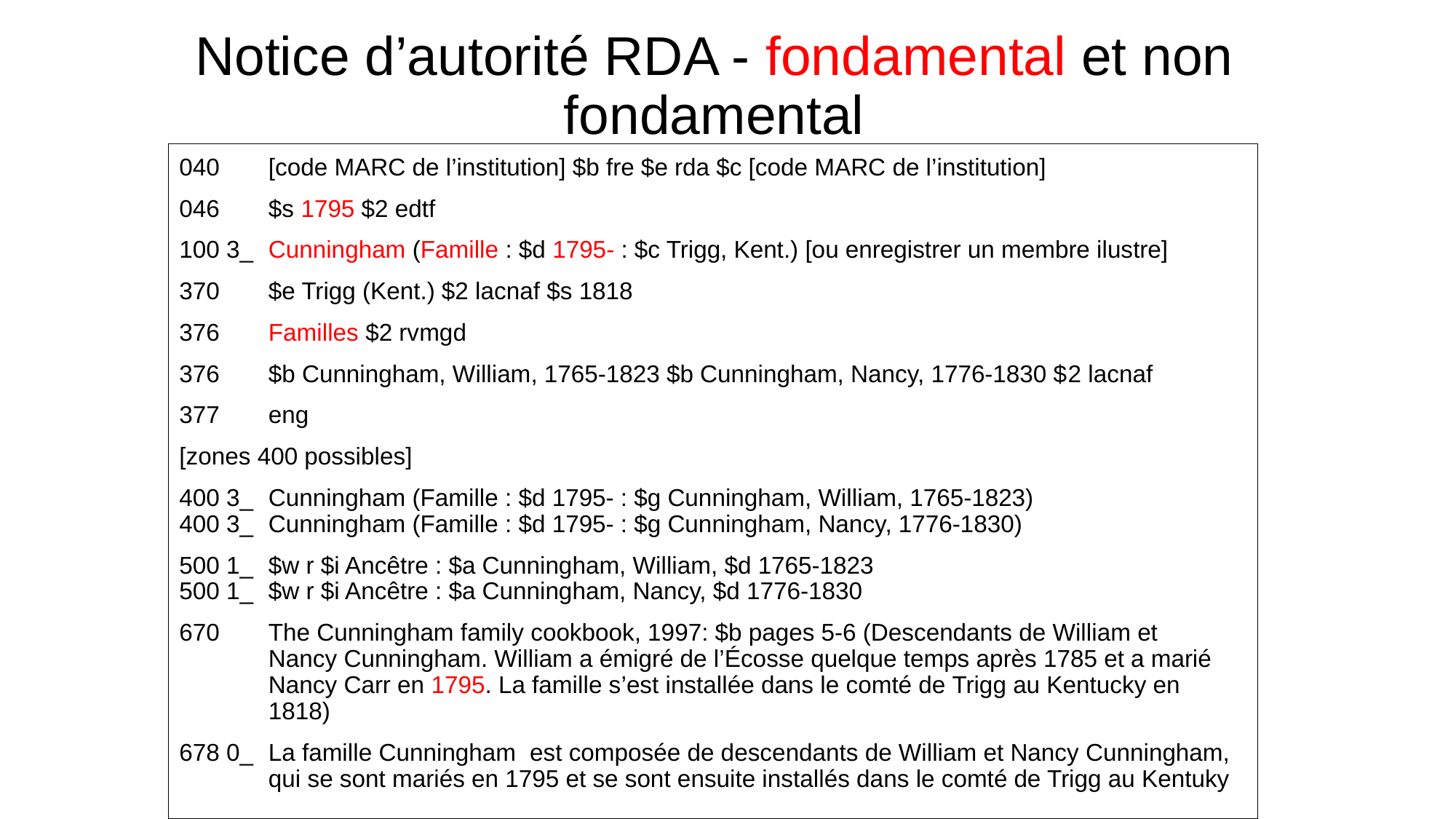

# Notice d’autorité RDA - fondamental et non fondamental
040	[code MARC de l’institution] $b fre $e rda $c [code MARC de l’institution]
046	$s 1795 $2 edtf
100 3_	Cunningham (Famille : $d 1795- : $c Trigg, Kent.) [ou enregistrer un membre ilustre]
370	$e Trigg (Kent.) $2 lacnaf $s 1818
376	Familles $2 rvmgd
376	$b Cunningham, William, 1765-1823 $b Cunningham, Nancy, 1776-1830 $2 lacnaf
377	eng
[zones 400 possibles]
400 3_	Cunningham (Famille : $d 1795- : $g Cunningham, William, 1765-1823)
400 3_	Cunningham (Famille : $d 1795- : $g Cunningham, Nancy, 1776-1830)
500 1_	$w r $i Ancêtre : $a Cunningham, William, $d 1765-1823
500 1_	$w r $i Ancêtre : $a Cunningham, Nancy, $d 1776-1830
670	The Cunningham family cookbook, 1997: $b pages 5-6 (Descendants de William et Nancy Cunningham. William a émigré de l’Écosse quelque temps après 1785 et a marié Nancy Carr en 1795. La famille s’est installée dans le comté de Trigg au Kentucky en 1818)
678 0_	La famille Cunningham  est composée de descendants de William et Nancy Cunningham, qui se sont mariés en 1795 et se sont ensuite installés dans le comté de Trigg au Kentuky